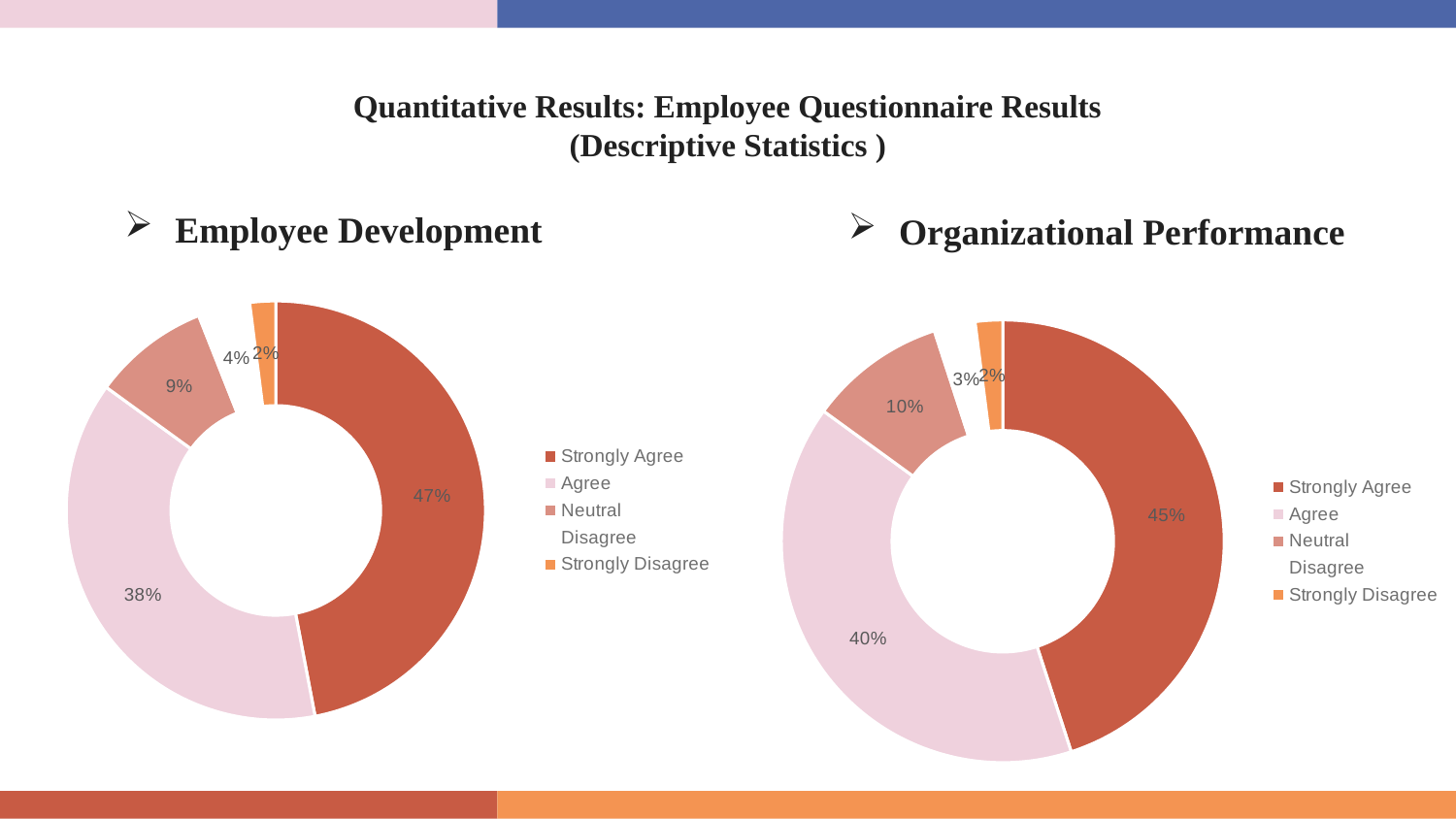

# Quantitative Results: Employee Questionnaire Results (Descriptive Statistics )
Employee Development
Organizational Performance

### Chart

| Category | % |
|---|---|
| Strongly Agree | 0.47 |
| Agree | 0.38 |
| Neutral | 0.09 |
| Disagree | 0.04 |
| Strongly Disagree | 0.02 |

### Chart

| Category | % |
|---|---|
| Strongly Agree | 0.45 |
| Agree | 0.4 |
| Neutral | 0.1 |
| Disagree | 0.03 |
| Strongly Disagree | 0.02 |